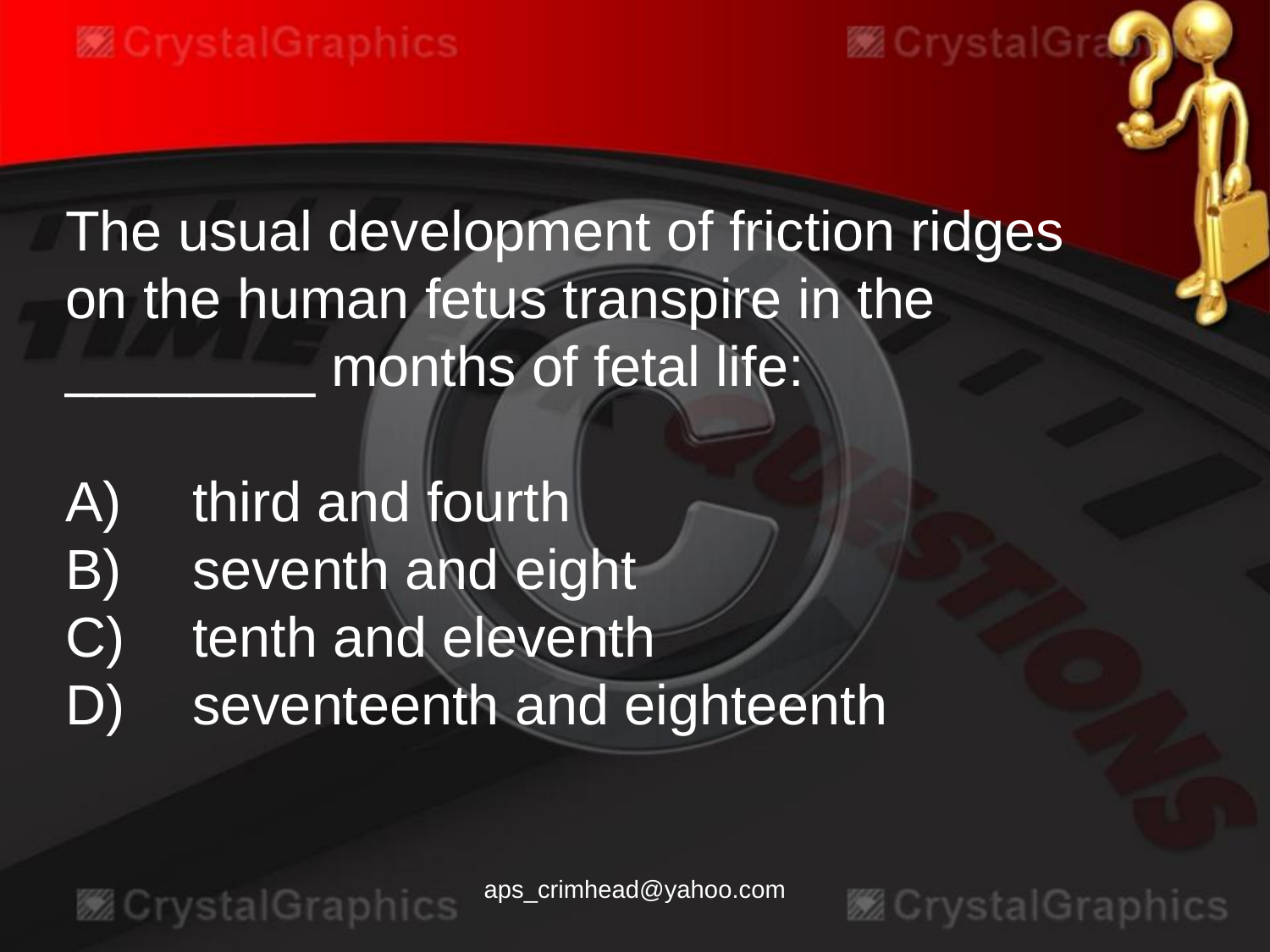

The usual development of friction ridges on the human fetus transpire in the ________ months of fetal life:

A)	third and fourth
B)	seventh and eight
C)	tenth and eleventh
D)	seventeenth and eighteenth
aps_crimhead@yahoo.com